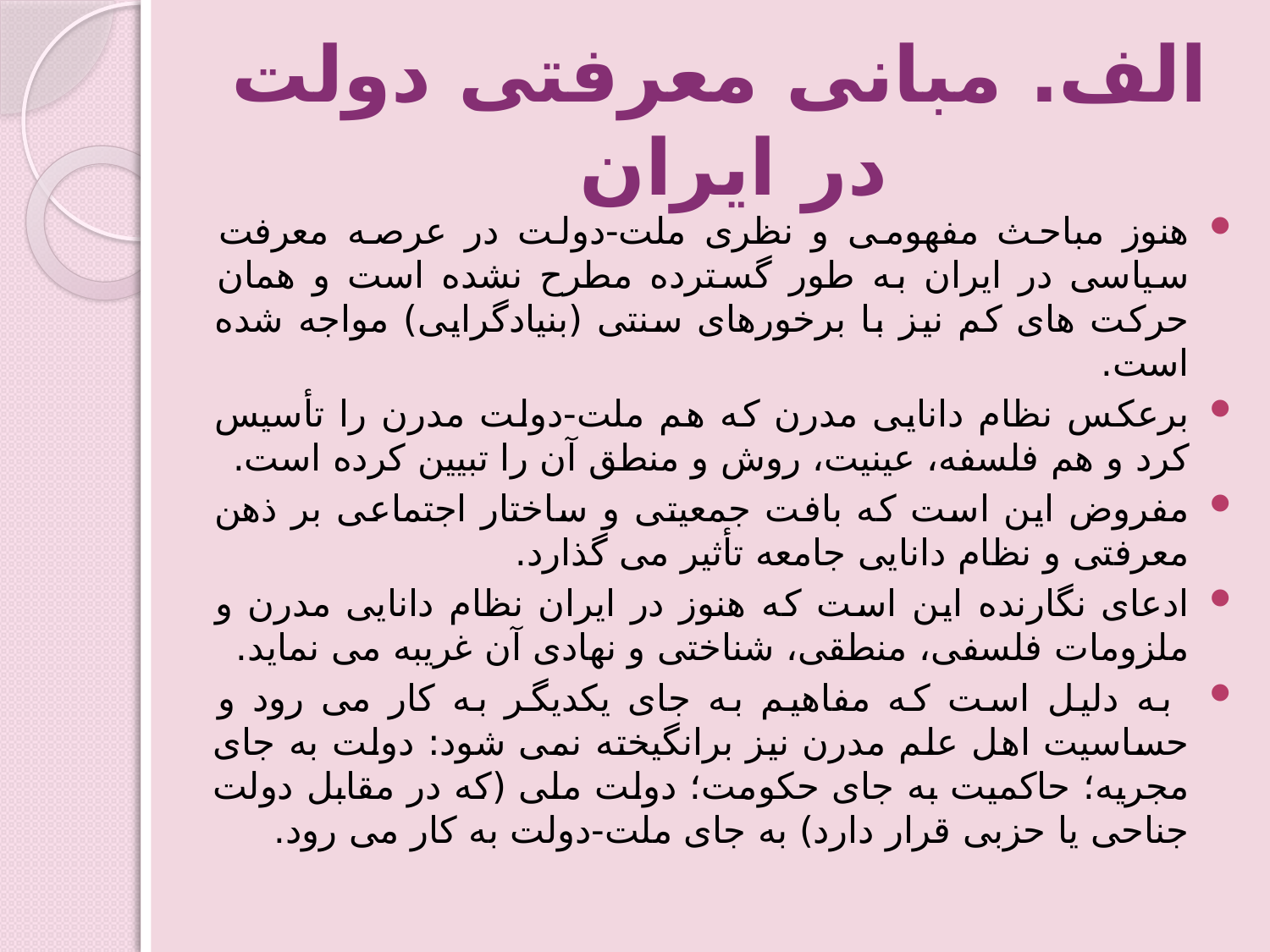

# الف. مبانی معرفتی دولت در ایران
هنوز مباحث مفهومی و نظری ملت-دولت در عرصه معرفت سیاسی در ایران به طور گسترده مطرح نشده است و همان حرکت های کم نیز با برخورهای سنتی (بنیادگرایی) مواجه شده است.
برعکس نظام دانایی مدرن که هم ملت-دولت مدرن را تأسیس کرد و هم فلسفه، عینیت، روش و منطق آن را تبیین کرده است.
مفروض این است که بافت جمعیتی و ساختار اجتماعی بر ذهن معرفتی و نظام دانایی جامعه تأثیر می گذارد.
ادعای نگارنده این است که هنوز در ایران نظام دانایی مدرن و ملزومات فلسفی، منطقی، شناختی و نهادی آن غریبه می نماید.
 به دلیل است که مفاهیم به جای یکدیگر به کار می رود و حساسیت اهل علم مدرن نیز برانگیخته نمی شود: دولت به جای مجریه؛ حاکمیت به جای حکومت؛ دولت ملی (که در مقابل دولت جناحی یا حزبی قرار دارد) به جای ملت-دولت به کار می رود.